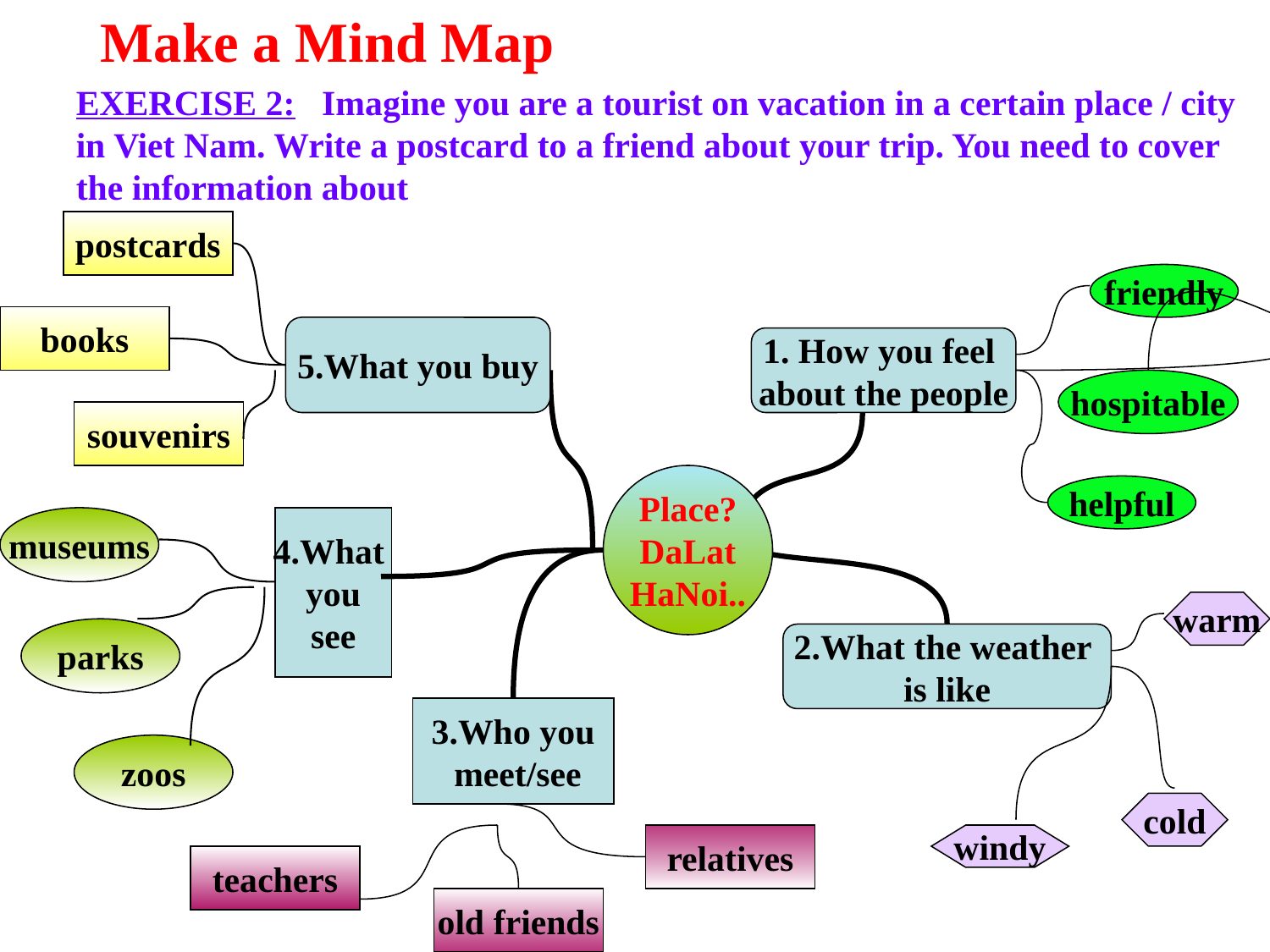

Make a Mind Map

EXERCISE 2:   Imagine you are a tourist on vacation in a certain place / city in Viet Nam. Write a postcard to a friend about your trip. You need to cover the information about
postcards
friendly
books
5.What you buy
1. How you feel
about the people
hospitable
souvenirs
Place?
DaLat
HaNoi..
helpful
museums
4.What
you
see
warm
parks
2.What the weather
is like
3.Who you
 meet/see
zoos
cold
relatives
windy
teachers
old friends